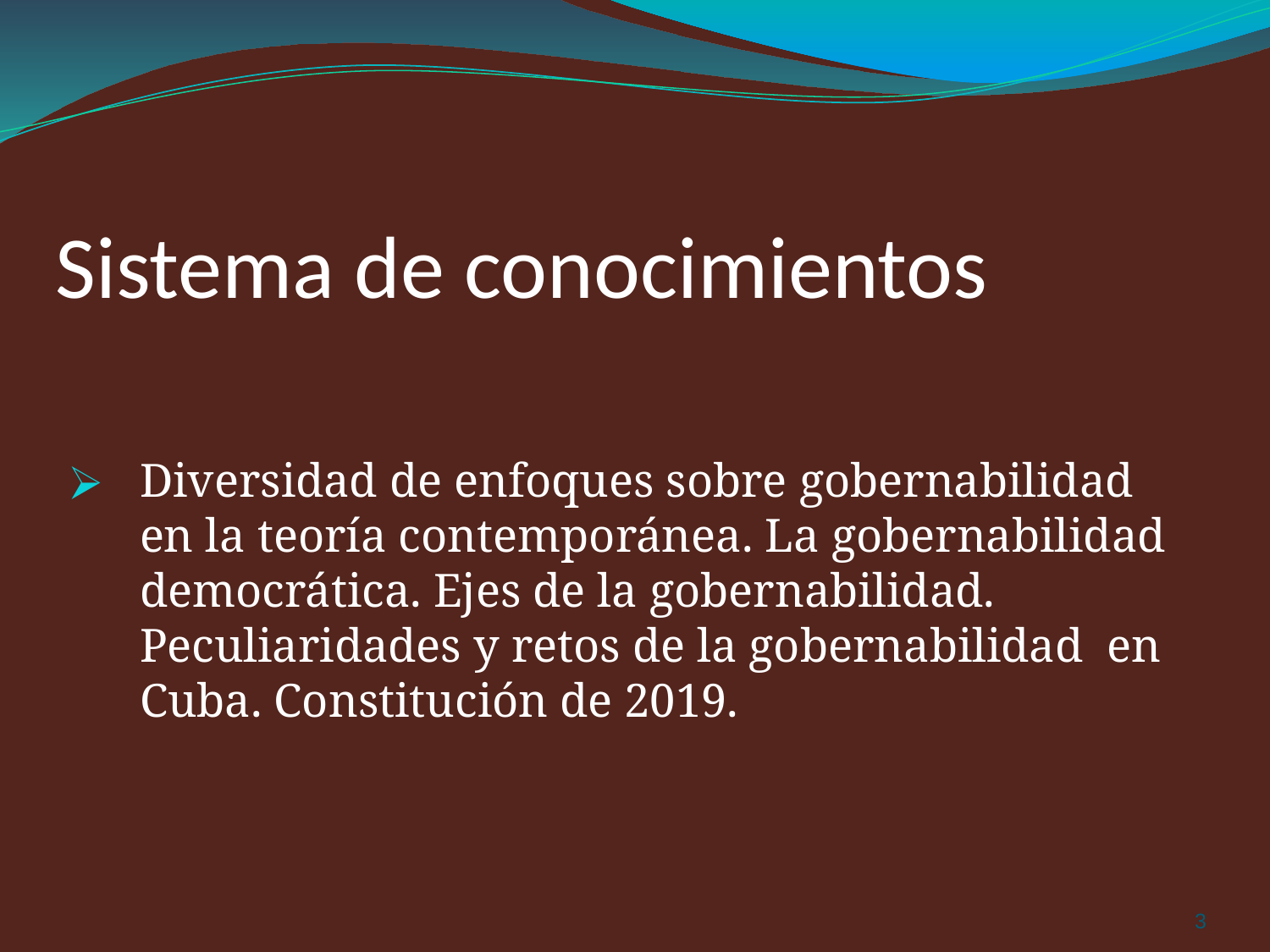

# Sistema de conocimientos
Diversidad de enfoques sobre gobernabilidad en la teoría contemporánea. La gobernabilidad democrática. Ejes de la gobernabilidad. Peculiaridades y retos de la gobernabilidad  en Cuba. Constitución de 2019.
3